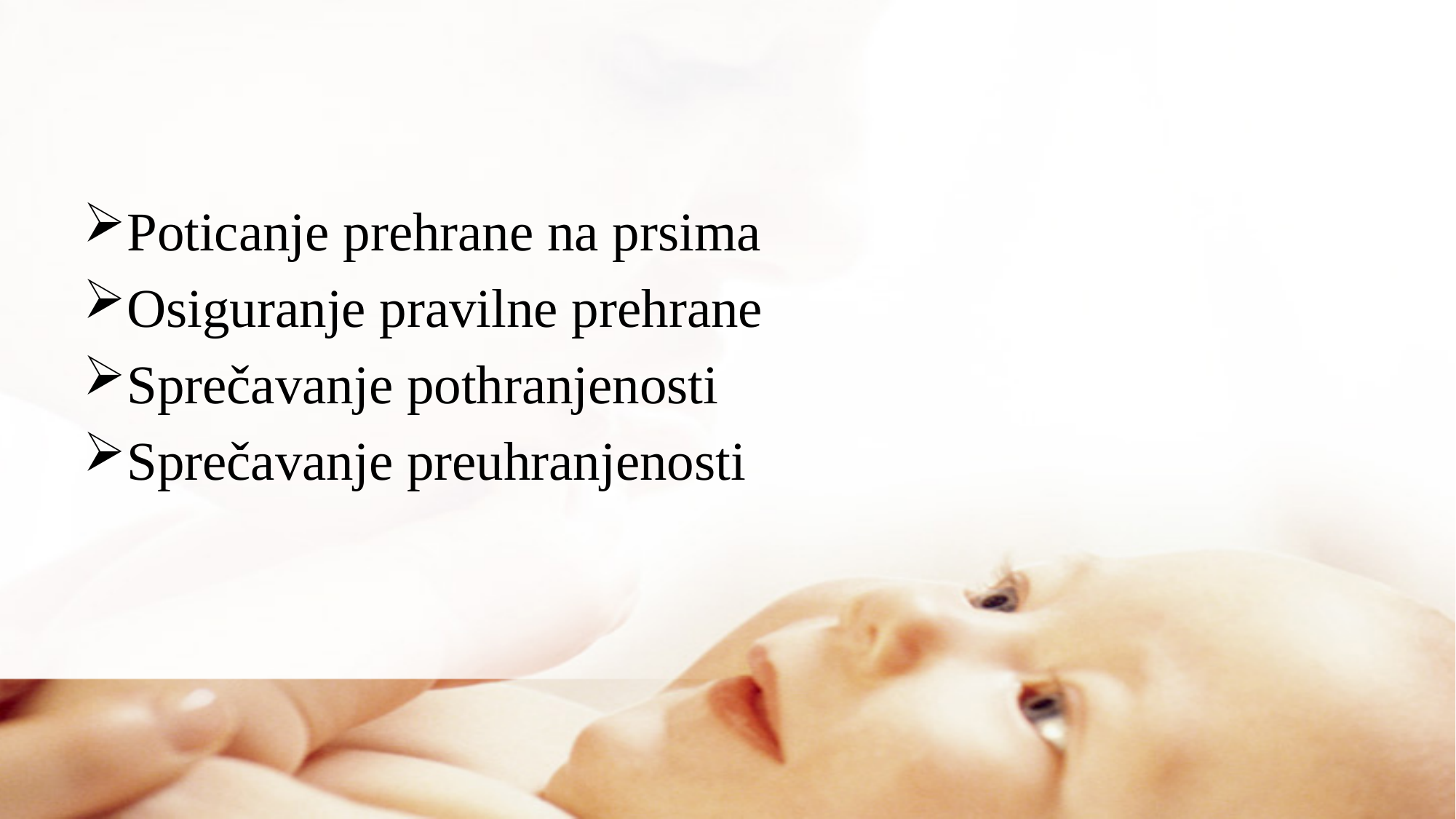

#
Poticanje prehrane na prsima
Osiguranje pravilne prehrane
Sprečavanje pothranjenosti
Sprečavanje preuhranjenosti